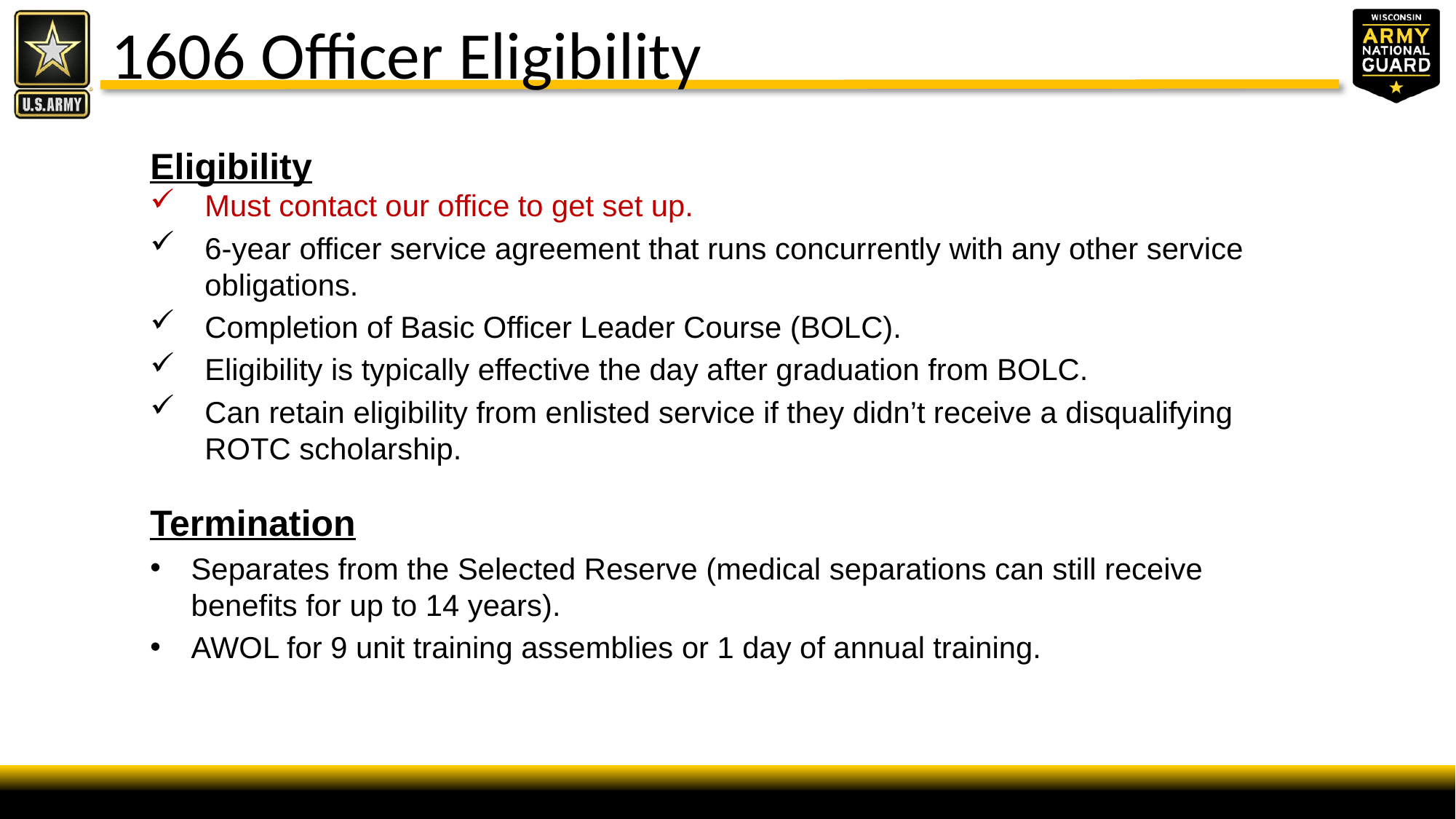

1606 Officer Eligibility
Eligibility
Must contact our office to get set up.
6-year officer service agreement that runs concurrently with any other service obligations.
Completion of Basic Officer Leader Course (BOLC).
Eligibility is typically effective the day after graduation from BOLC.
Can retain eligibility from enlisted service if they didn’t receive a disqualifying ROTC scholarship.

Termination
Separates from the Selected Reserve (medical separations can still receive benefits for up to 14 years).
AWOL for 9 unit training assemblies or 1 day of annual training.